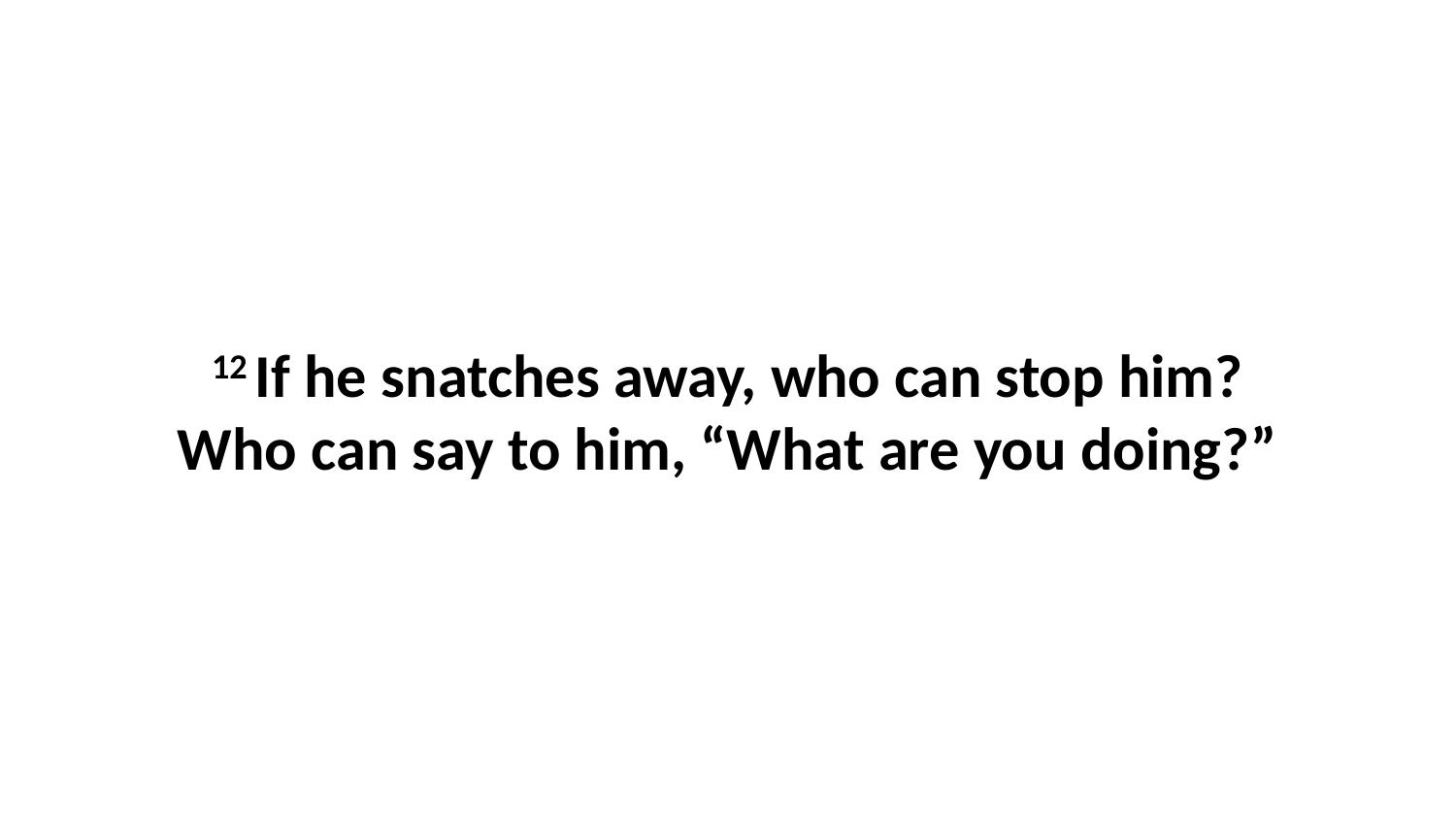

12 If he snatches away, who can stop him?Who can say to him, “What are you doing?”